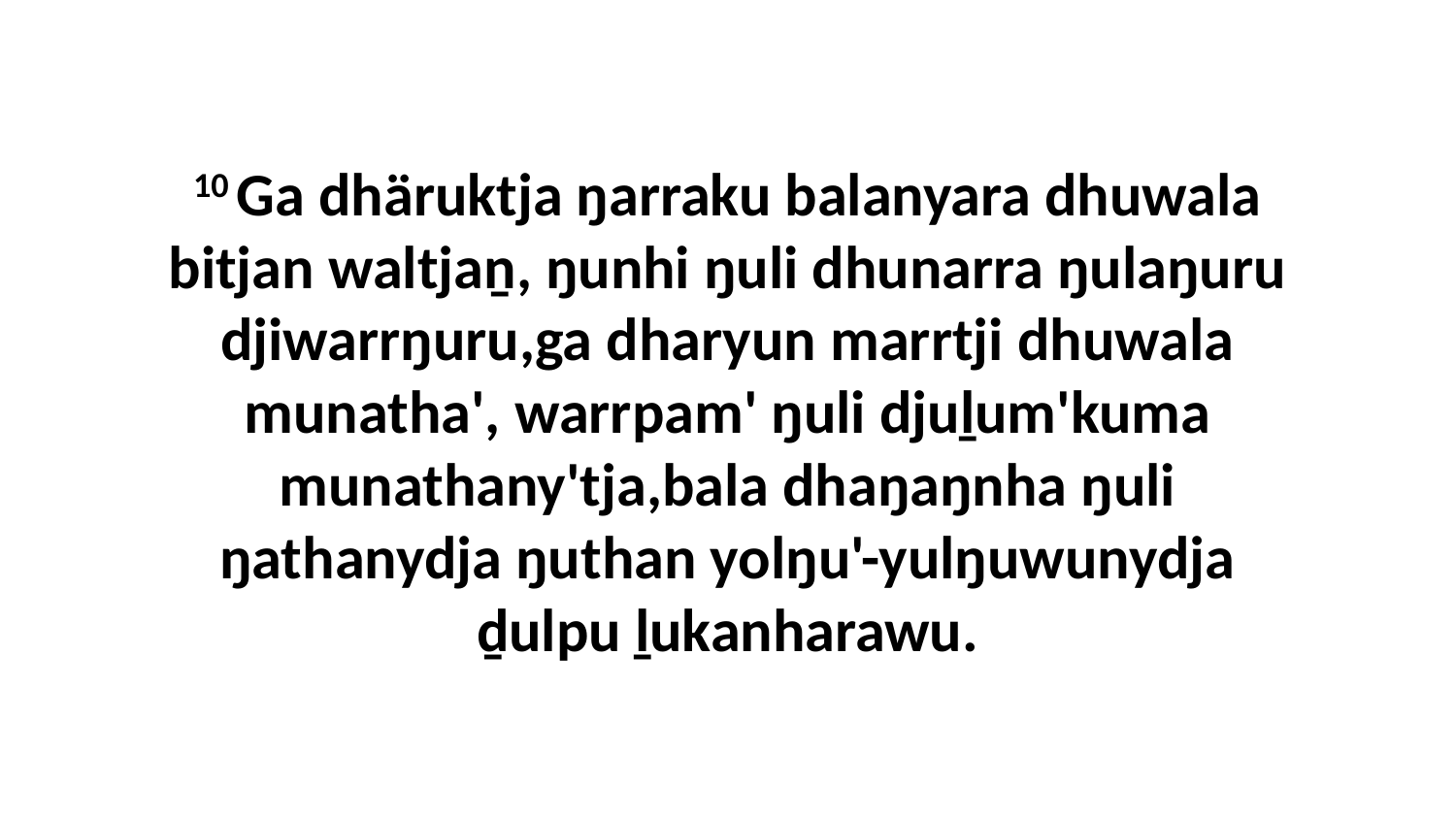

10 Ga dhäruktja ŋarraku balanyara dhuwala bitjan waltjaṉ, ŋunhi ŋuli dhunarra ŋulaŋuru djiwarrŋuru,ga dharyun marrtji dhuwala munatha', warrpam' ŋuli djuḻum'kuma munathany'tja,bala dhaŋaŋnha ŋuli ŋathanydja ŋuthan yolŋu'-yulŋuwunydja ḏulpu ḻukanharawu.